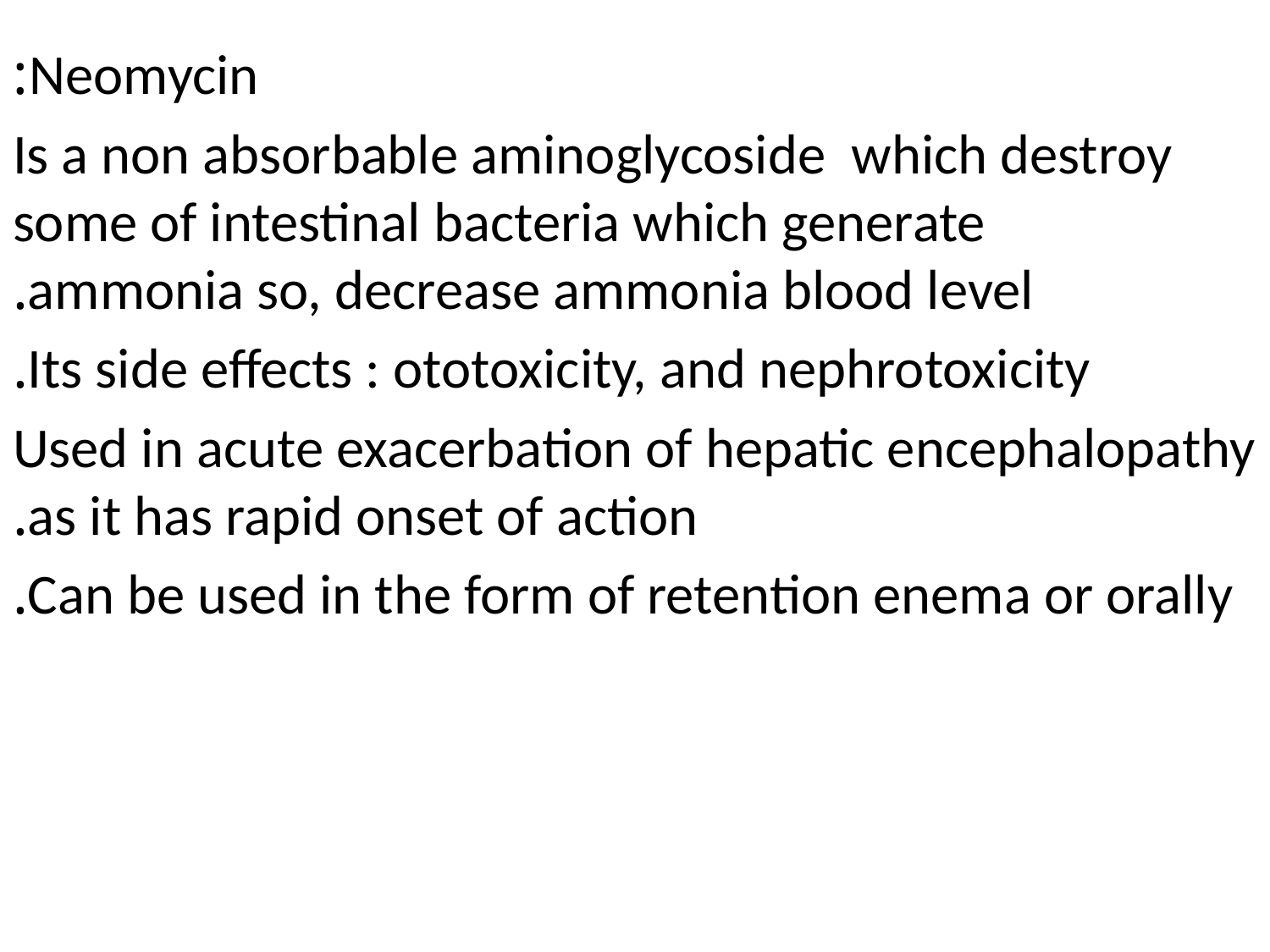

Neomycin:
Is a non absorbable aminoglycoside  which destroy some of intestinal bacteria which generate ammonia so, decrease ammonia blood level.
Its side effects : ototoxicity, and nephrotoxicity.
Used in acute exacerbation of hepatic encephalopathy as it has rapid onset of action.
Can be used in the form of retention enema or orally.